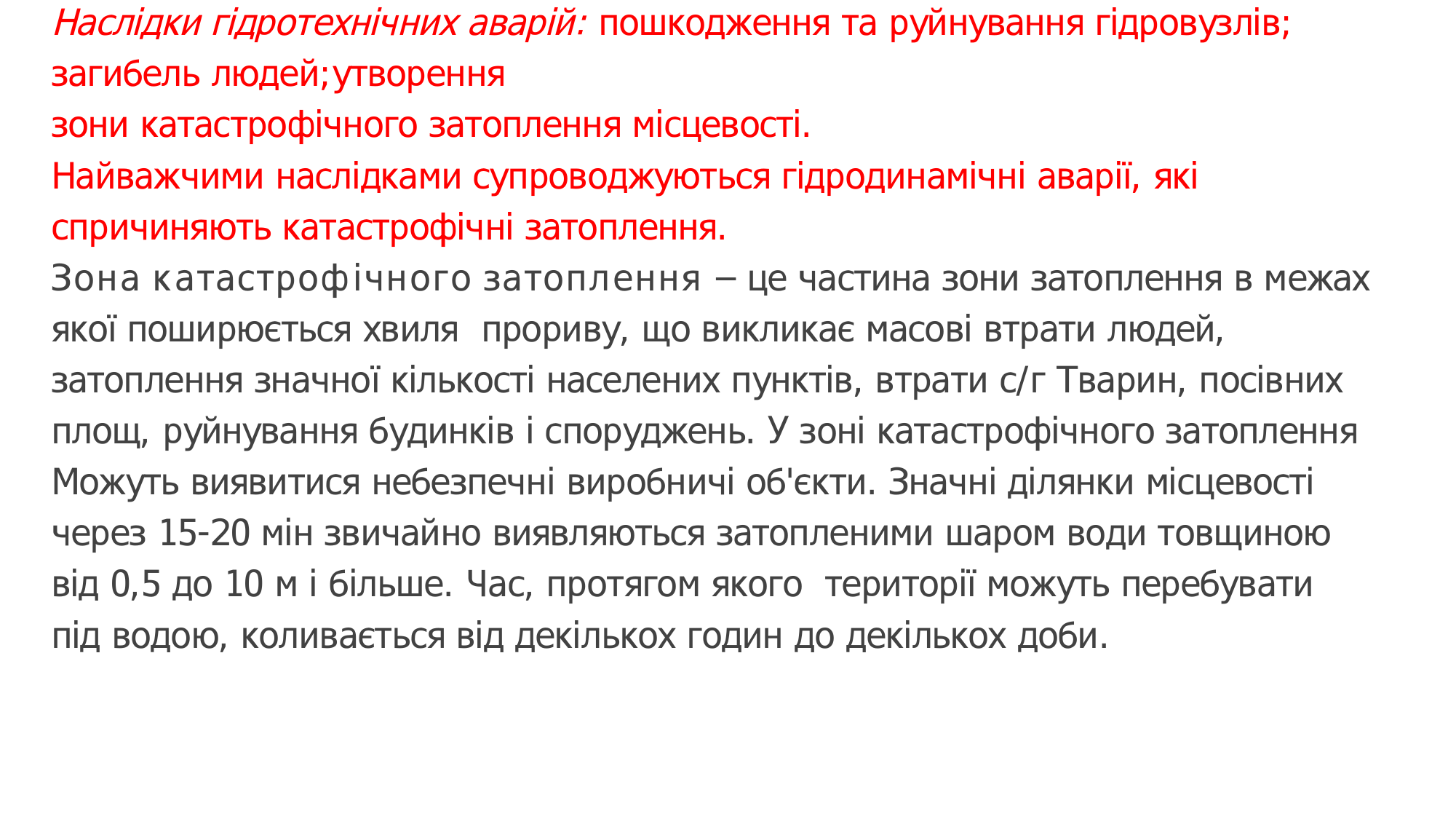

Наслідки гідротехнічних аварій: пошкодження та руйнування гідровузлів;
загибель людей;утворення
зони катастрофічного затоплення місцевості.
Найважчими наслідками супроводжуються гідродинамічні аварії, які
спричиняють катастрофічні затоплення.
Зона катастрофічного затоплення – це частина зони затоплення в межах
якої поширюється хвиля  прориву, що викликає масові втрати людей,
затоплення значної кількості населених пунктів, втрати с/г Тварин, посівних
площ, руйнування будинків і споруджень. У зоні катастрофічного затоплення
Можуть виявитися небезпечні виробничі об'єкти. Значні ділянки місцевості
через 15-20 мін звичайно виявляються затопленими шаром води товщиною
від 0,5 до 10 м і більше. Час, протягом якого  території можуть перебувати
під водою, коливається від декількох годин до декількох доби.